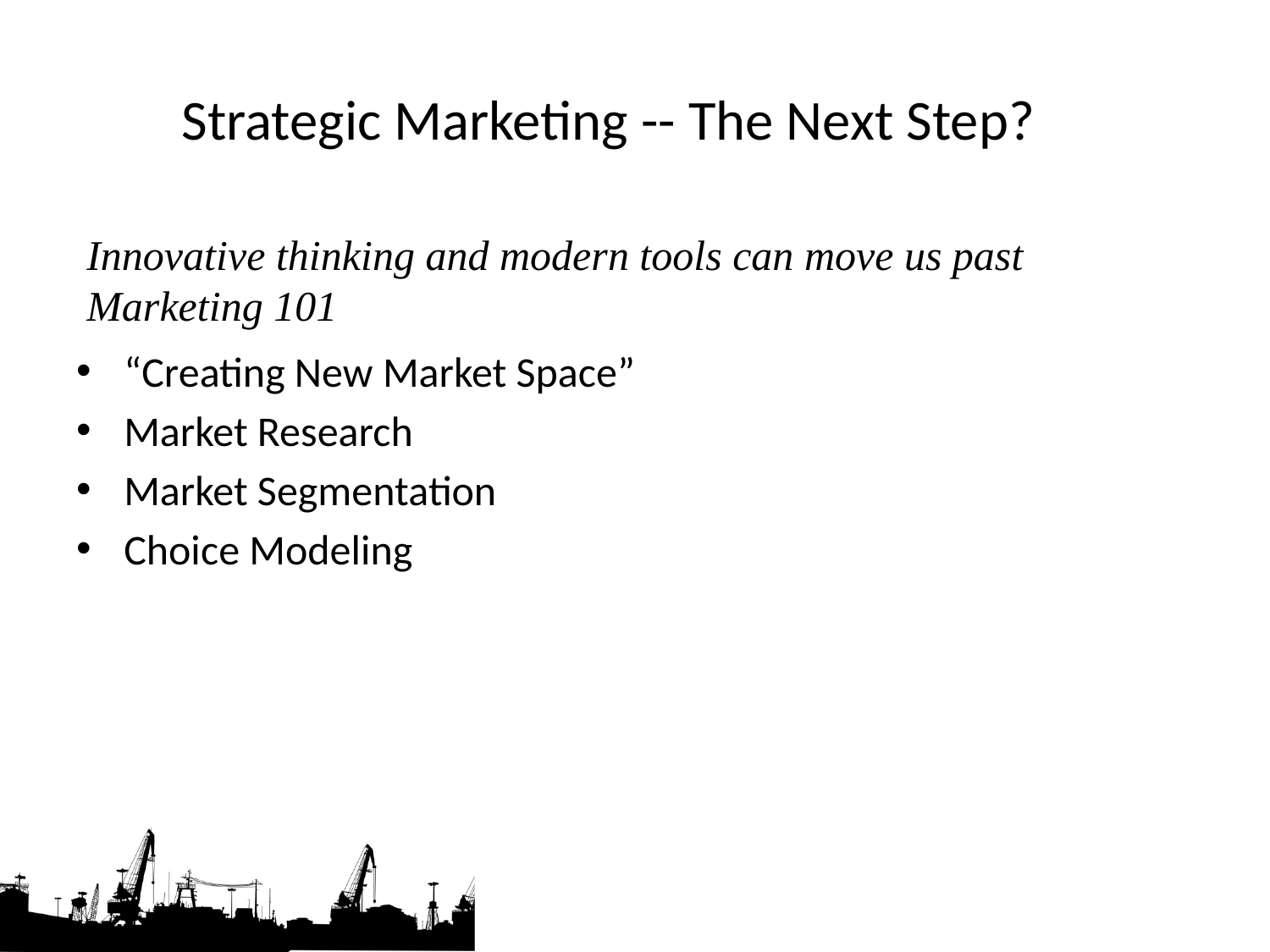

# Strategic Marketing -- The Next Step?
Innovative thinking and modern tools can move us past Marketing 101
“Creating New Market Space”
Market Research
Market Segmentation
Choice Modeling